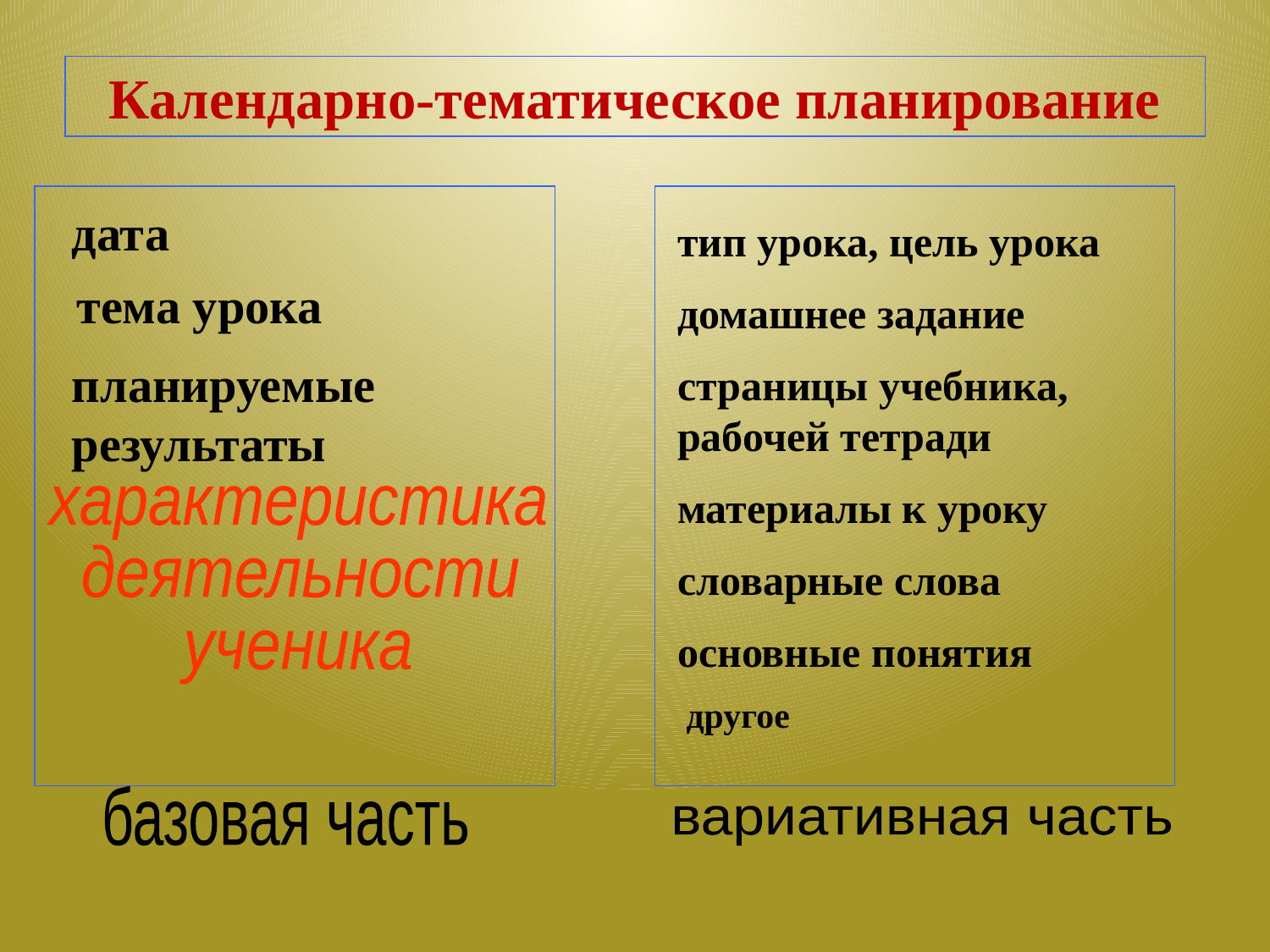

Календарно-тематическое планирование

дата
тип урока, цель урока
домашнее задание
страницы учебника, рабочей тетради
материалы к уроку
словарные слова
основные понятия
 другое
  тема урока
планируемые
результаты
характеристика
деятельности
ученика
базовая часть
вариативная часть